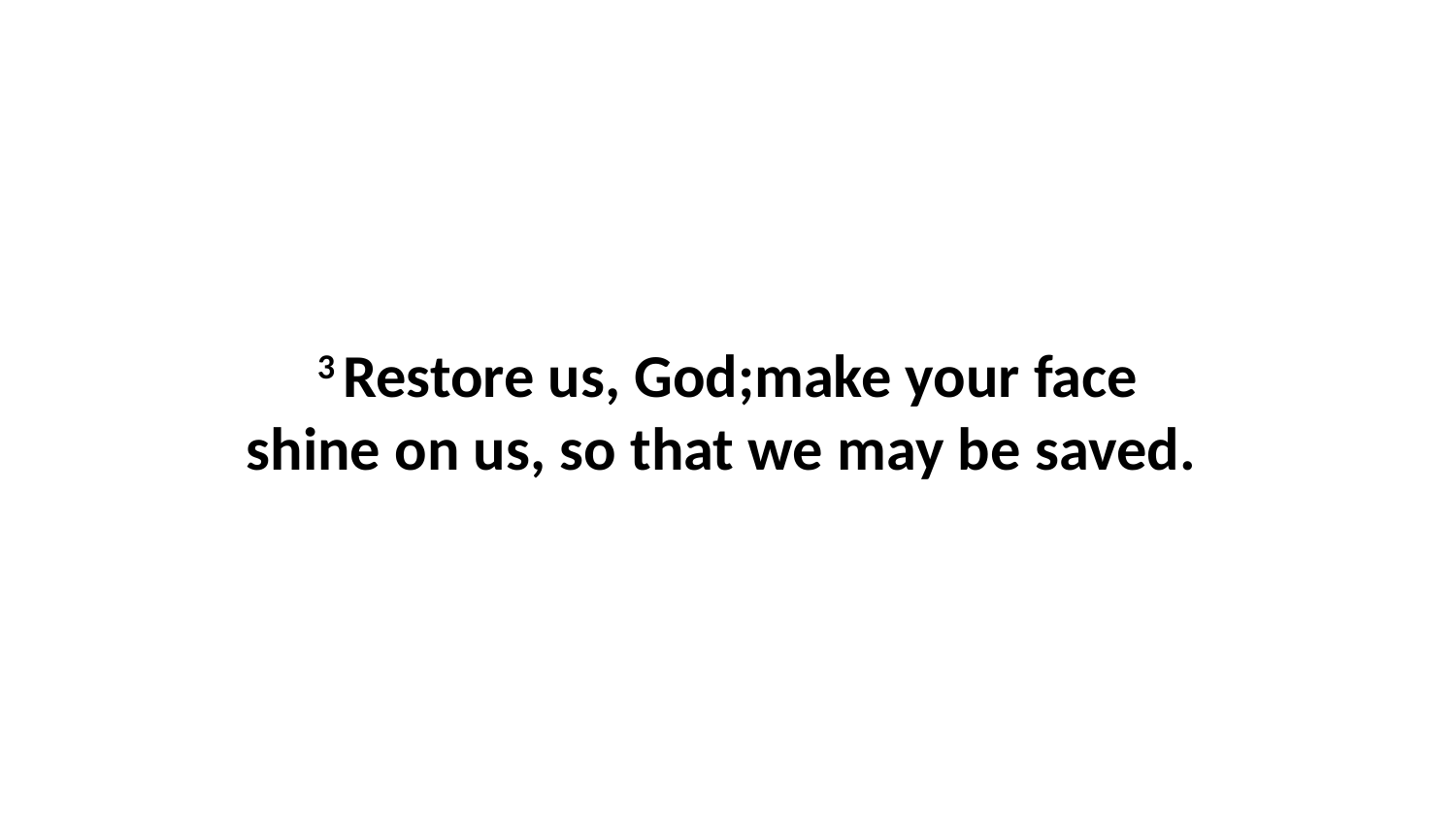

3 Restore us, God;make your face shine on us, so that we may be saved.